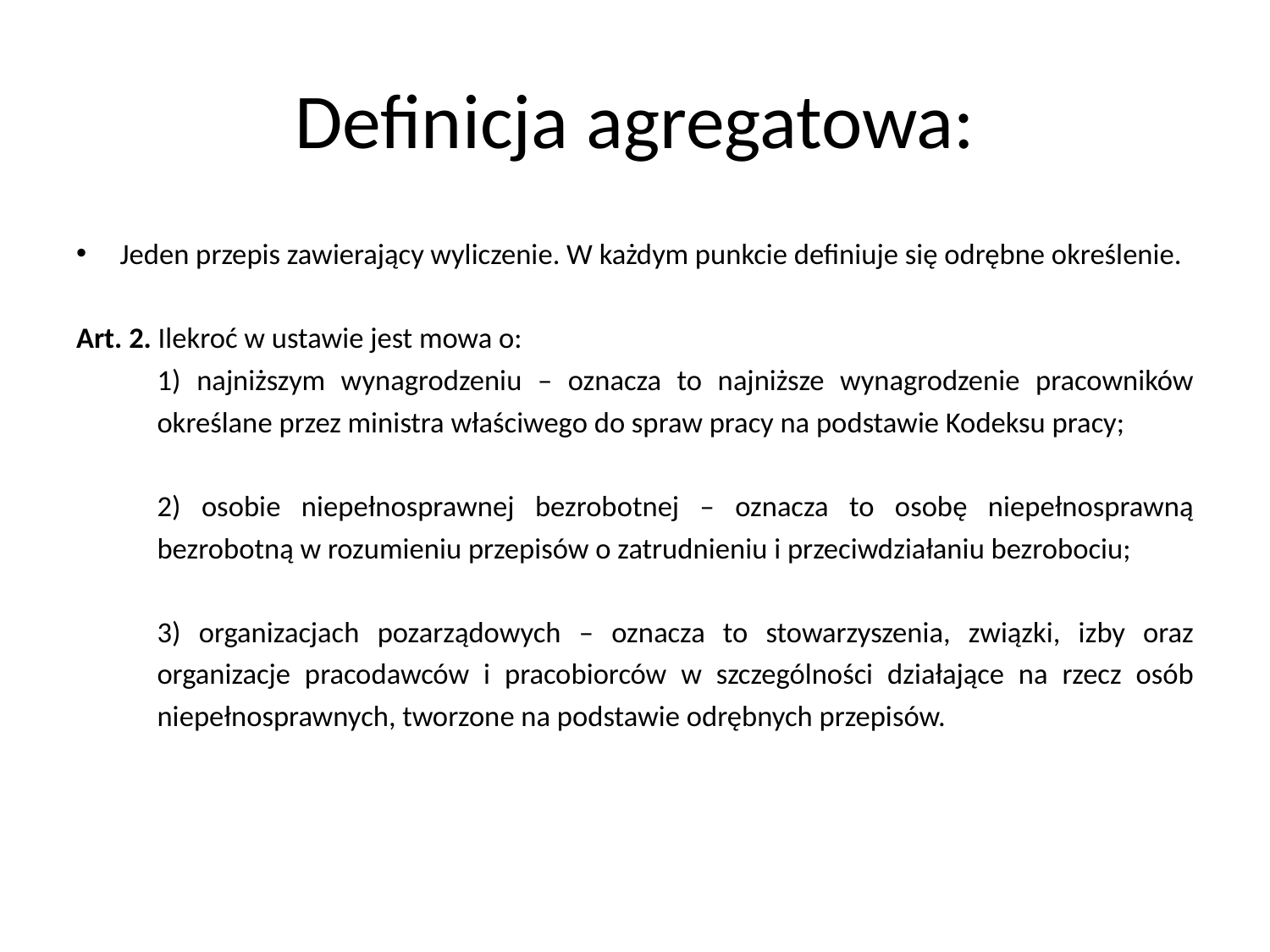

# Definicja agregatowa:
Jeden przepis zawierający wyliczenie. W każdym punkcie definiuje się odrębne określenie.

Art. 2. Ilekroć w ustawie jest mowa o:
1) najniższym wynagrodzeniu – oznacza to najniższe wynagrodzenie pracowników określane przez ministra właściwego do spraw pracy na podstawie Kodeksu pracy;

2) osobie niepełnosprawnej bezrobotnej – oznacza to osobę niepełnosprawną bezrobotną w rozumieniu przepisów o zatrudnieniu i przeciwdziałaniu bezrobociu;

3) organizacjach pozarządowych – oznacza to stowarzyszenia, związki, izby oraz organizacje pracodawców i pracobiorców w szczególności działające na rzecz osób niepełnosprawnych, tworzone na podstawie odrębnych przepisów.